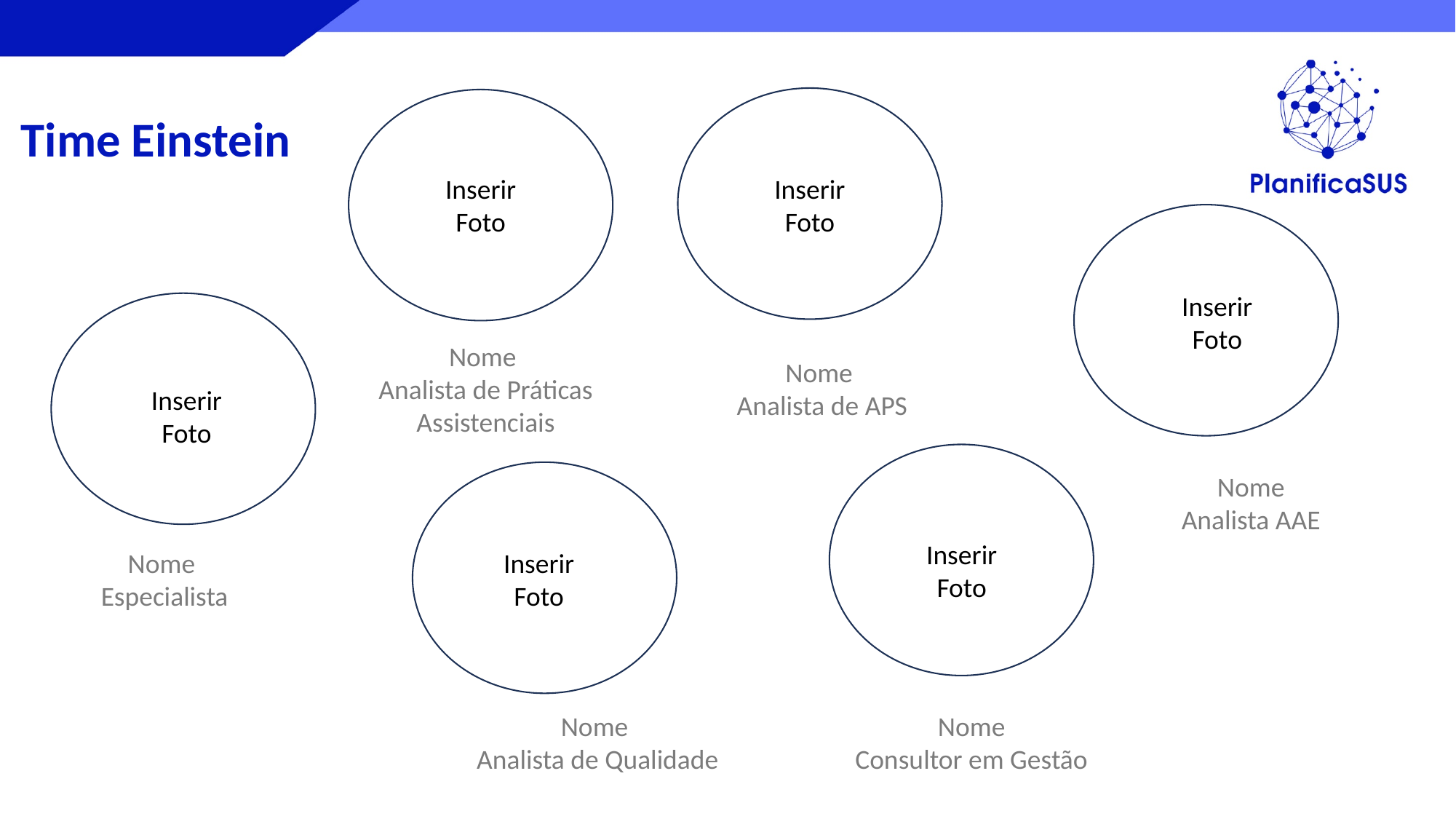

Time Einstein

Inserir Foto
Inserir Foto

Inserir Foto

Nome
Analista de Práticas Assistenciais
Nome
Analista de APS
Inserir Foto

Nome
Analista AAE
Inserir Foto
Inserir Foto
Nome
Especialista
Nome
Analista de Qualidade
Nome
Consultor em Gestão